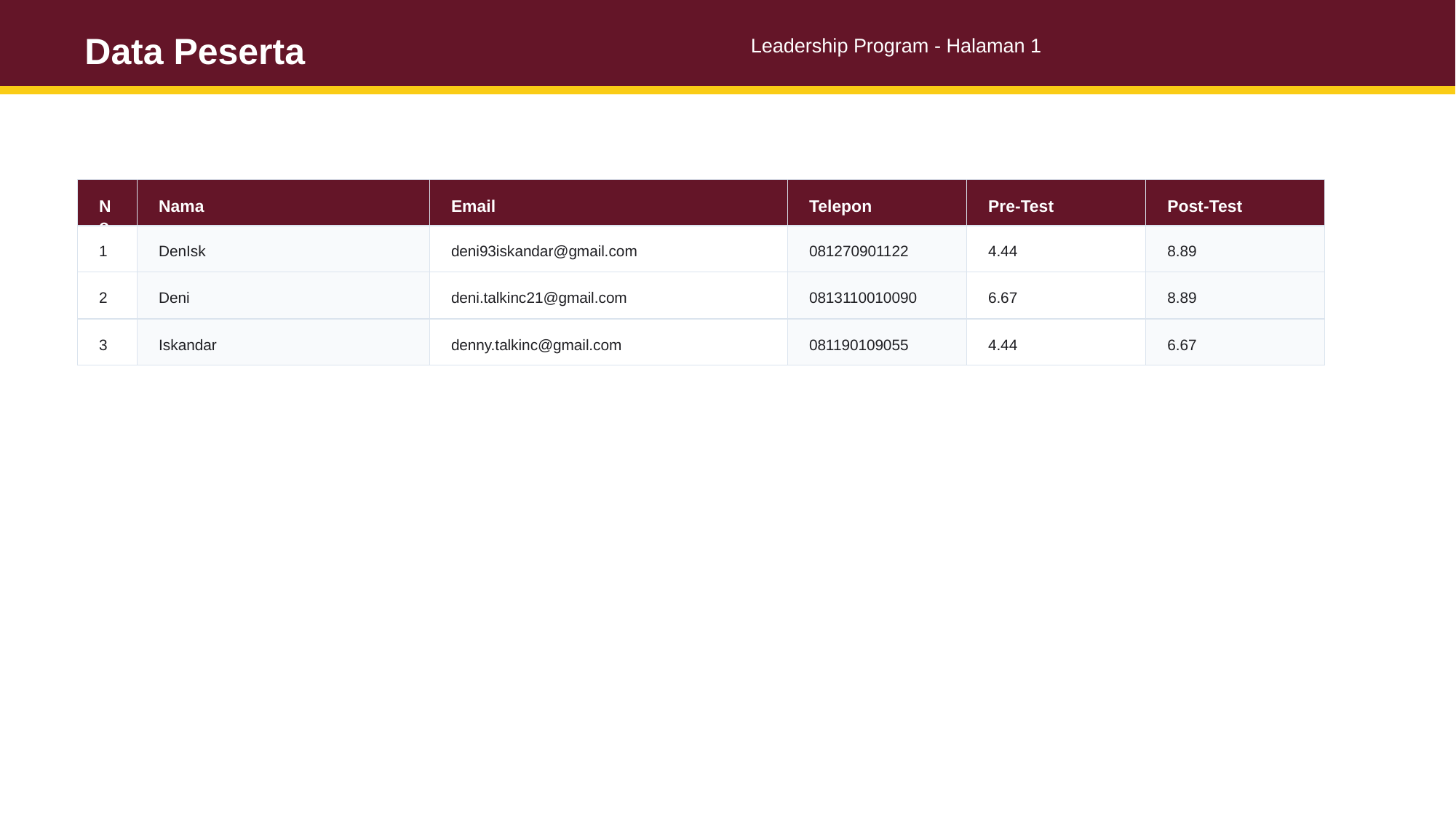

Data Peserta
Leadership Program - Halaman 1

No
Nama
Email
Telepon
Pre-Test
Post-Test

1
DenIsk
deni93iskandar@gmail.com
081270901122
4.44
8.89

2
Deni
deni.talkinc21@gmail.com
0813110010090
6.67
8.89

3
Iskandar
denny.talkinc@gmail.com
081190109055
4.44
6.67